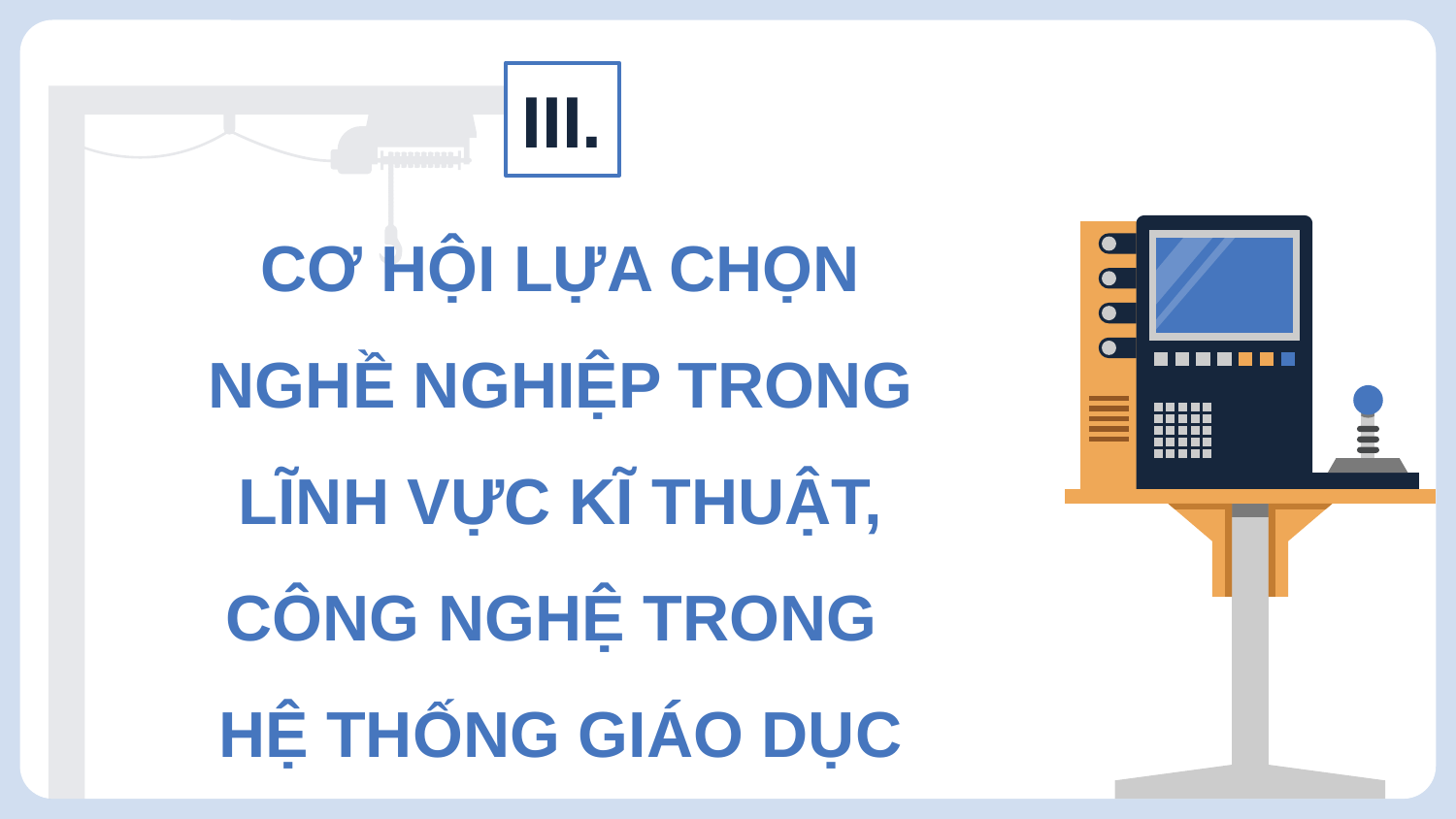

III.

# CƠ HỘI LỰA CHỌN NGHỀ NGHIỆP TRONG LĨNH VỰC KĨ THUẬT, CÔNG NGHỆ TRONG HỆ THỐNG GIÁO DỤC